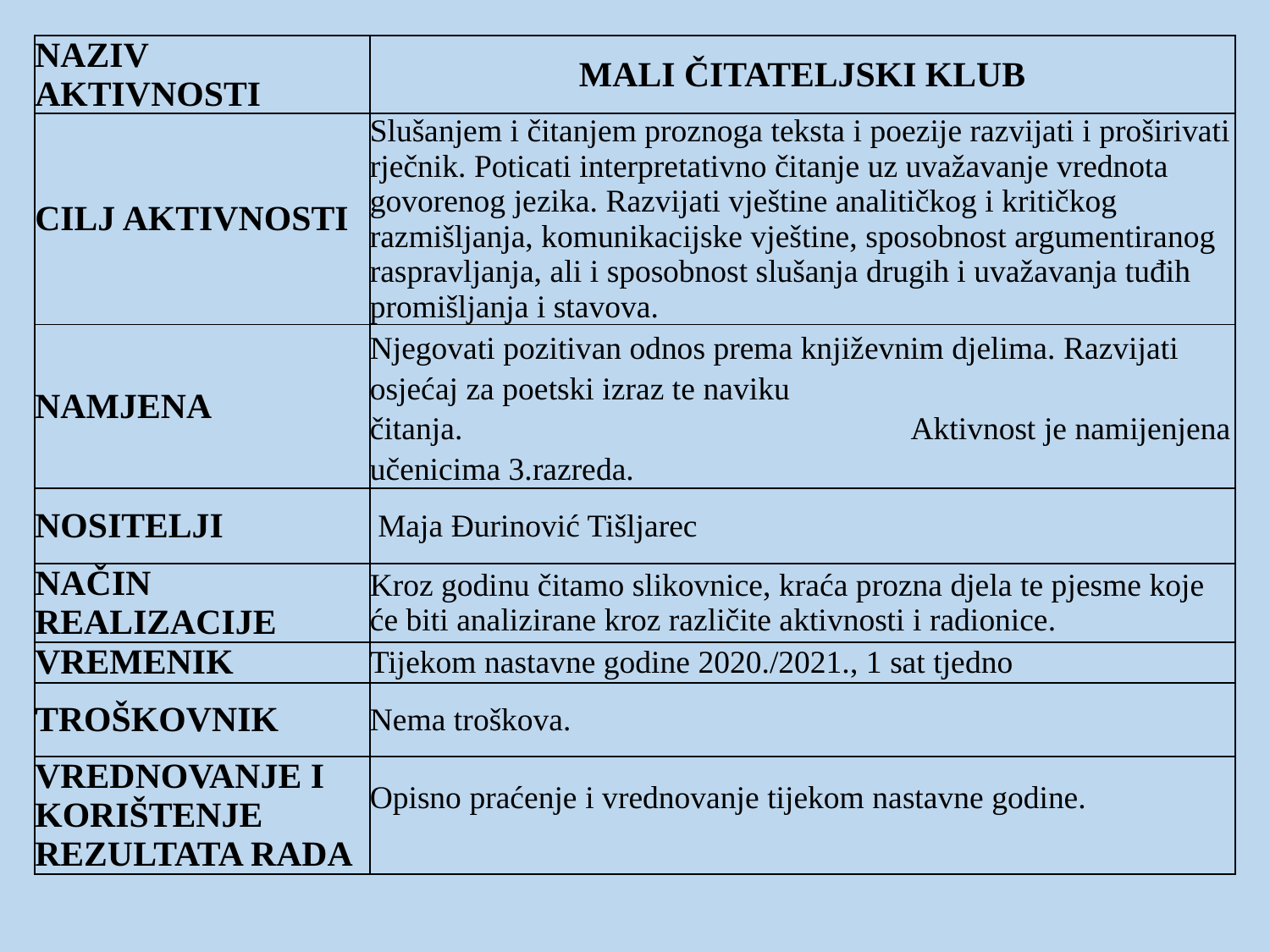

| NAZIV AKTIVNOSTI | MALI ČITATELJSKI KLUB |
| --- | --- |
| CILJ AKTIVNOSTI | Slušanjem i čitanjem proznoga teksta i poezije razvijati i proširivati rječnik. Poticati interpretativno čitanje uz uvažavanje vrednota govorenog jezika. Razvijati vještine analitičkog i kritičkog razmišljanja, komunikacijske vještine, sposobnost argumentiranog raspravljanja, ali i sposobnost slušanja drugih i uvažavanja tuđih promišljanja i stavova. |
| NAMJENA | Njegovati pozitivan odnos prema književnim djelima. Razvijati osjećaj za poetski izraz te naviku čitanja.                                                        Aktivnost je namijenjena učenicima 3.razreda. |
| NOSITELJI | Maja Đurinović Tišljarec |
| NAČIN REALIZACIJE | Kroz godinu čitamo slikovnice, kraća prozna djela te pjesme koje će biti analizirane kroz različite aktivnosti i radionice. |
| VREMENIK | Tijekom nastavne godine 2020./2021., 1 sat tjedno |
| TROŠKOVNIK | Nema troškova. |
| VREDNOVANJE I KORIŠTENJE REZULTATA RADA | Opisno praćenje i vrednovanje tijekom nastavne godine. |